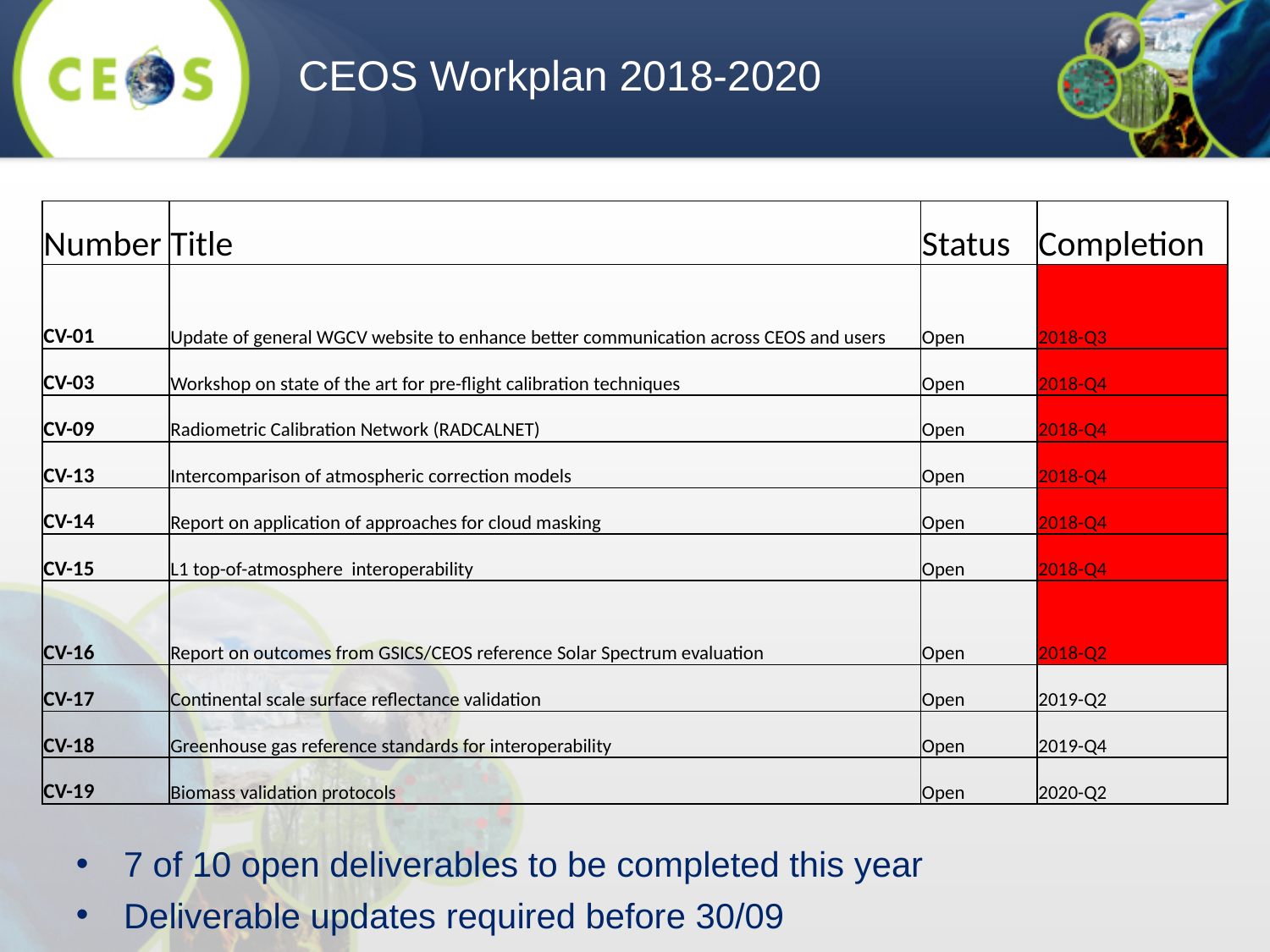

CEOS Workplan 2018-2020
| Number | Title | Status | Completion |
| --- | --- | --- | --- |
| CV-01 | Update of general WGCV website to enhance better communication across CEOS and users | Open | 2018-Q3 |
| CV-03 | Workshop on state of the art for pre-flight calibration techniques | Open | 2018-Q4 |
| CV-09 | Radiometric Calibration Network (RADCALNET) | Open | 2018-Q4 |
| CV-13 | Intercomparison of atmospheric correction models | Open | 2018-Q4 |
| CV-14 | Report on application of approaches for cloud masking | Open | 2018-Q4 |
| CV-15 | L1 top-of-atmosphere interoperability | Open | 2018-Q4 |
| CV-16 | Report on outcomes from GSICS/CEOS reference Solar Spectrum evaluation | Open | 2018-Q2 |
| CV-17 | Continental scale surface reflectance validation | Open | 2019-Q2 |
| CV-18 | Greenhouse gas reference standards for interoperability | Open | 2019-Q4 |
| CV-19 | Biomass validation protocols | Open | 2020-Q2 |
7 of 10 open deliverables to be completed this year
Deliverable updates required before 30/09